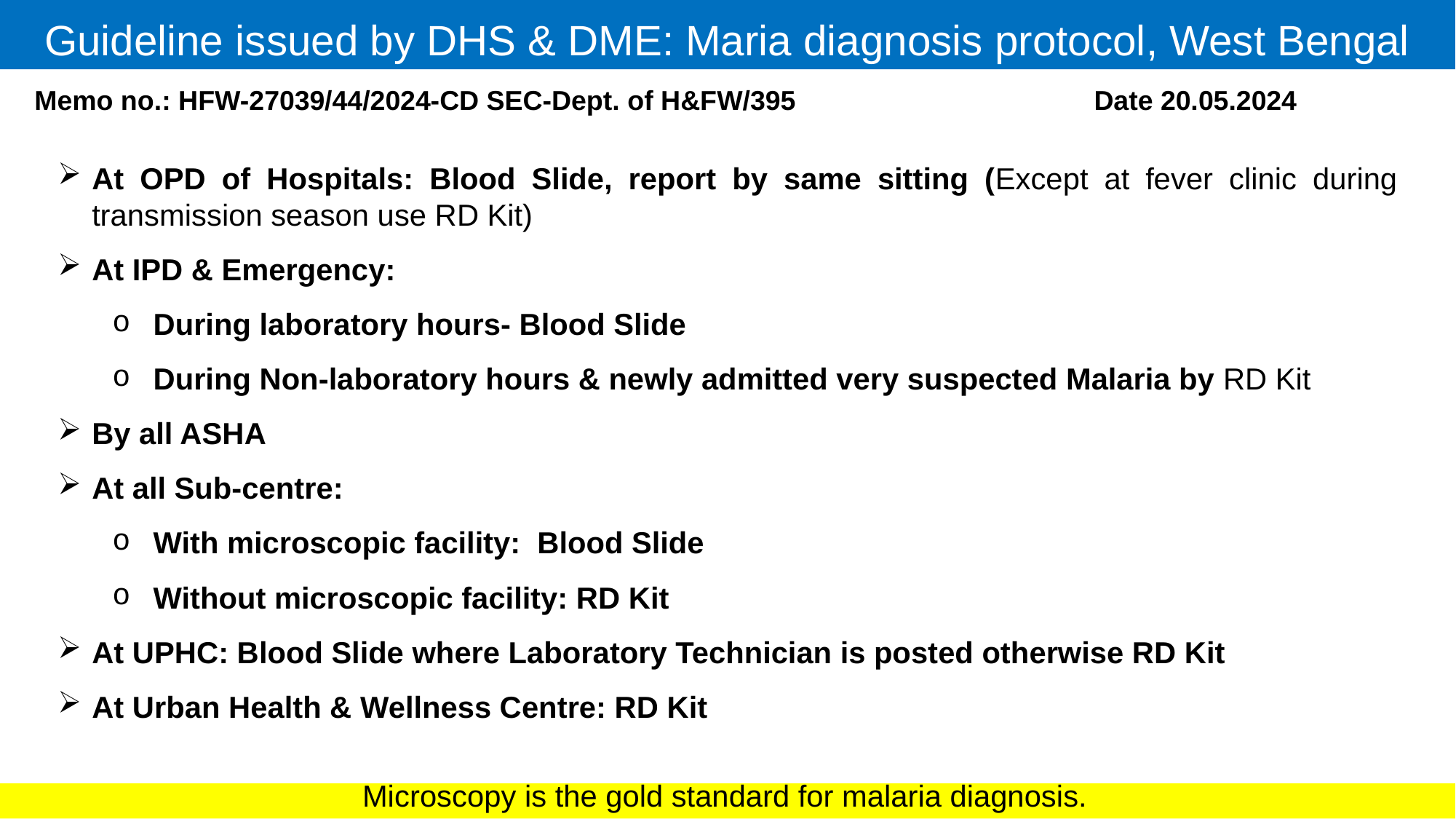

Guideline issued by DHS & DME: Maria diagnosis protocol, West Bengal
Memo no.: HFW-27039/44/2024-CD SEC-Dept. of H&FW/395                                       Date 20.05.2024
At OPD of Hospitals: Blood Slide, report by same sitting (Except at fever clinic during transmission season use RD Kit)
At IPD & Emergency:
During laboratory hours- Blood Slide
During Non-laboratory hours & newly admitted very suspected Malaria by RD Kit
By all ASHA
At all Sub-centre:
With microscopic facility:  Blood Slide
Without microscopic facility: RD Kit
At UPHC: Blood Slide where Laboratory Technician is posted otherwise RD Kit
At Urban Health & Wellness Centre: RD Kit
Microscopy is the gold standard for malaria diagnosis.